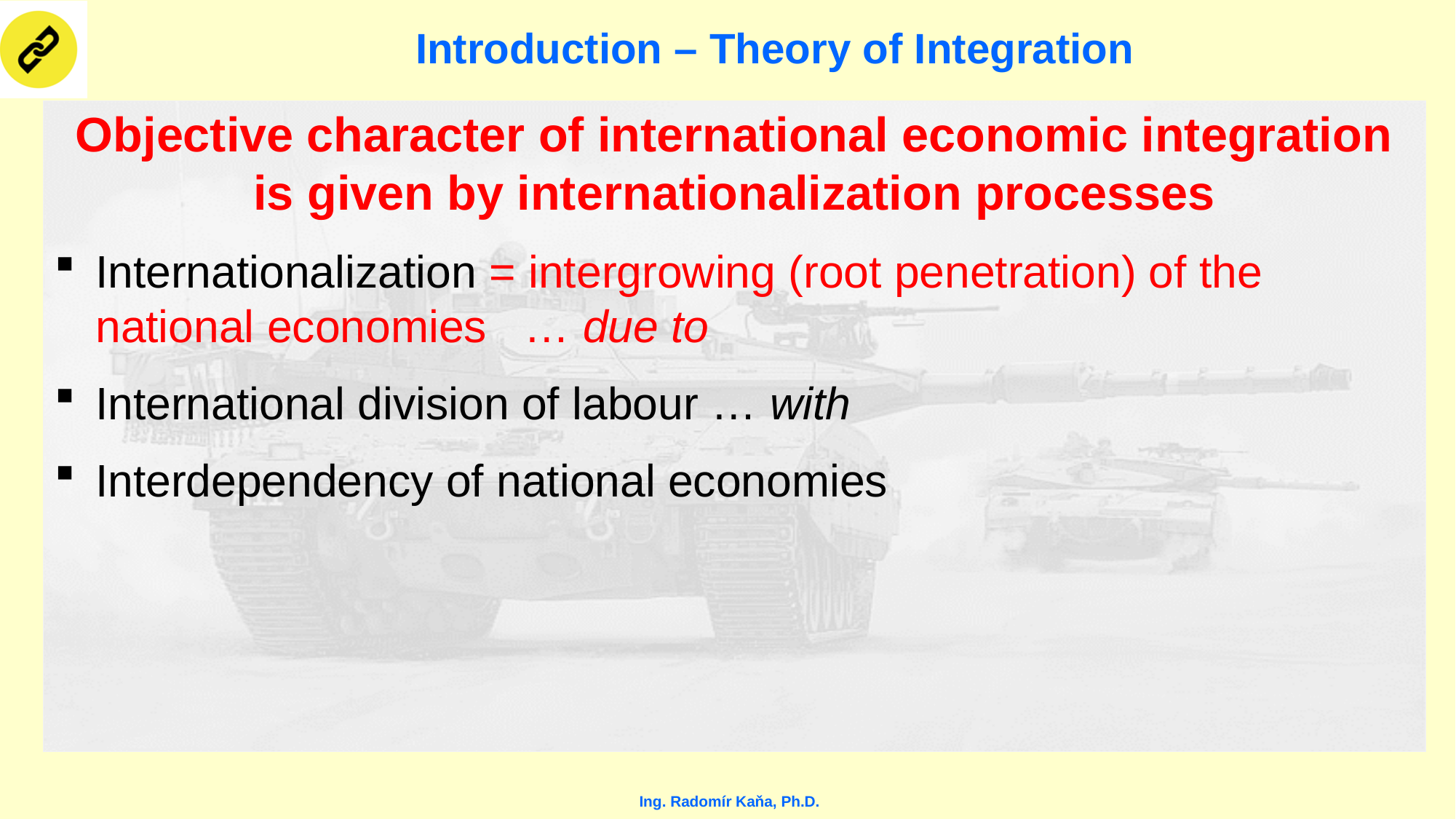

# Introduction – Theory of Integration
Objective character of international economic integration is given by internationalization processes
Internationalization = intergrowing (root penetration) of the national economies   … due to
International division of labour … with
Interdependency of national economies